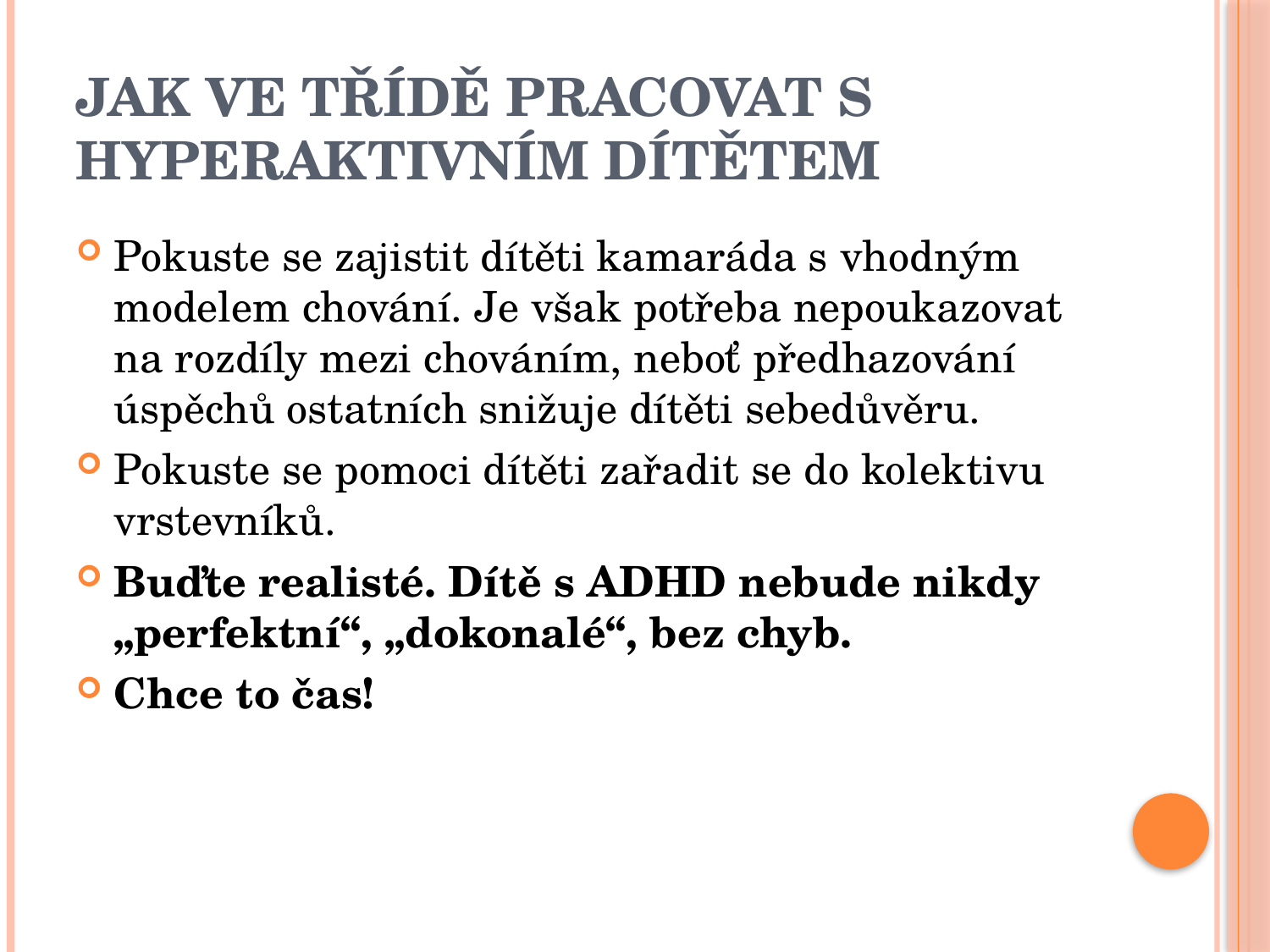

# jak ve třídě pracovat s hyperaktivním dítětem
Pokuste se zajistit dítěti kamaráda s vhodným modelem chování. Je však potřeba nepoukazovat na rozdíly mezi chováním, neboť předhazování úspěchů ostatních snižuje dítěti sebedůvěru.
Pokuste se pomoci dítěti zařadit se do kolektivu vrstevníků.
Buďte realisté. Dítě s ADHD nebude nikdy „perfektní“, „dokonalé“, bez chyb.
Chce to čas!